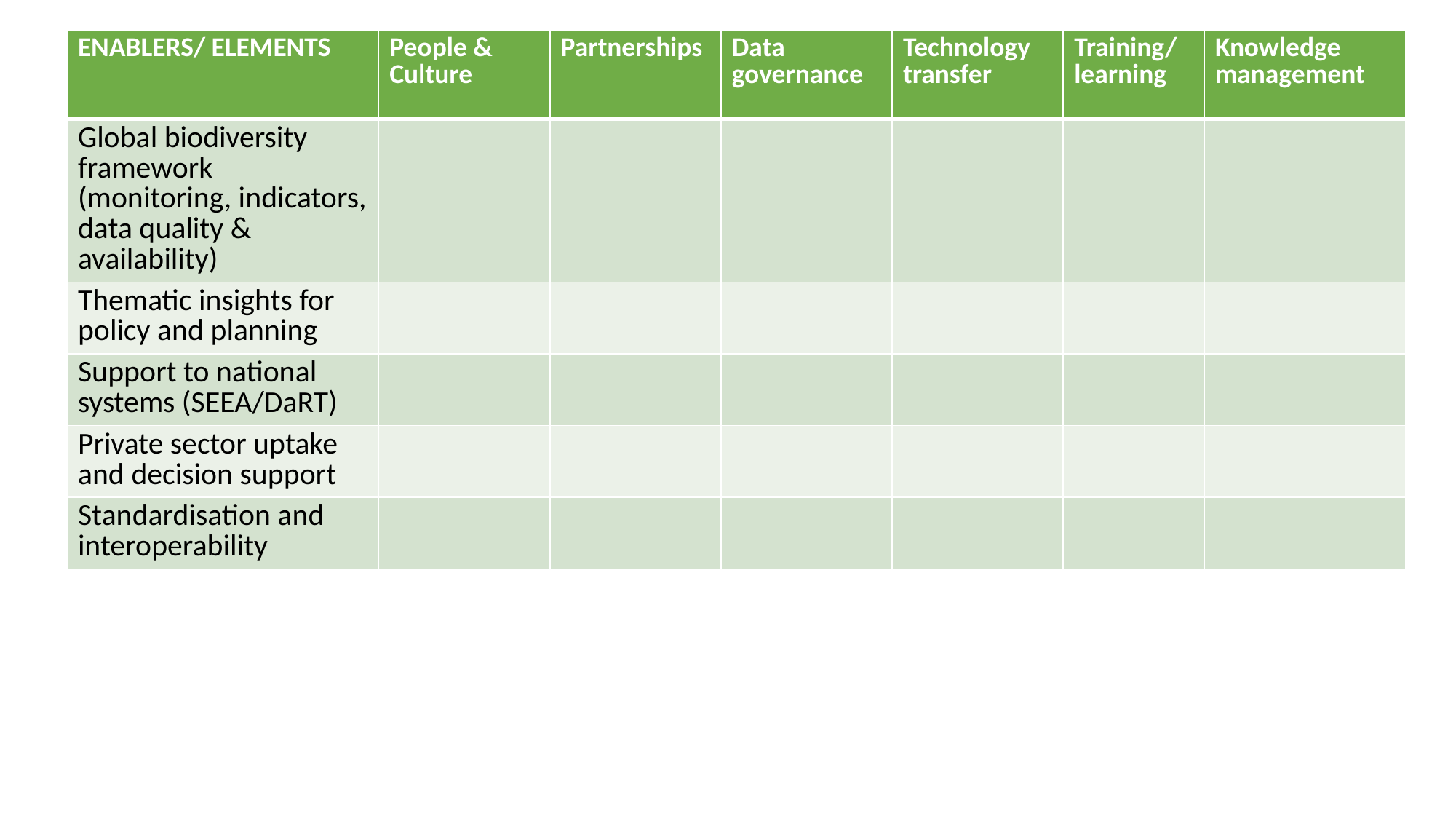

| ENABLERS/ ELEMENTS | People & Culture | Partnerships | Data governance | Technology transfer | Training/ learning | Knowledge management |
| --- | --- | --- | --- | --- | --- | --- |
| Global biodiversity framework (monitoring, indicators, data quality & availability) |  |  |  |  |  |  |
| Thematic insights for policy and planning |  |  |  |  |  |  |
| Support to national systems (SEEA/DaRT) |  |  |  |  |  |  |
| Private sector uptake and decision support |  |  |  |  |  |  |
| Standardisation and interoperability |  |  |  |  |  |  |